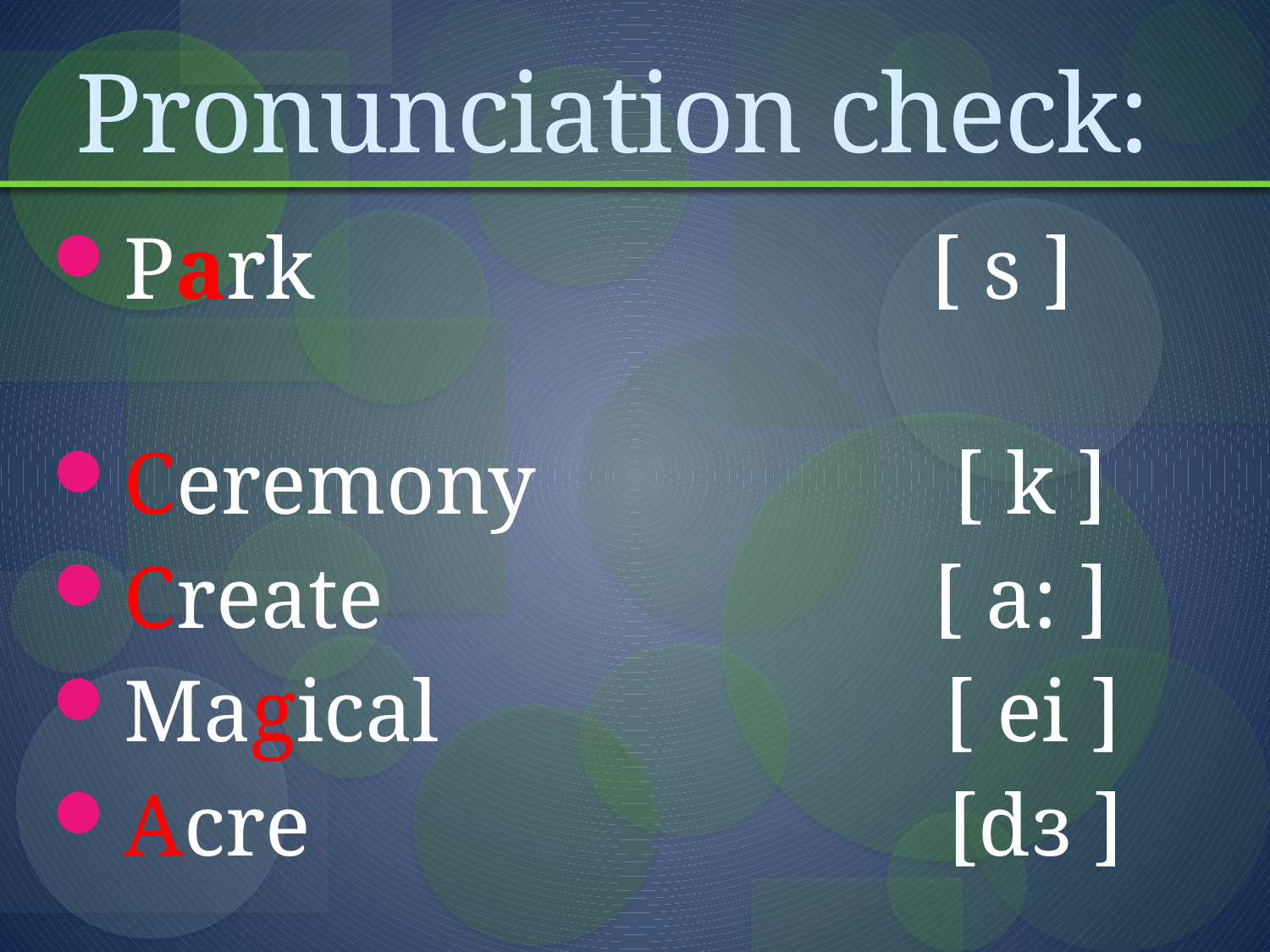

# Pronunciation check:
Park                            [ s ]
Ceremony                   [ k ]
Create                         [ a: ]
Magical                       [ ei ]
Acre                             [dз ]